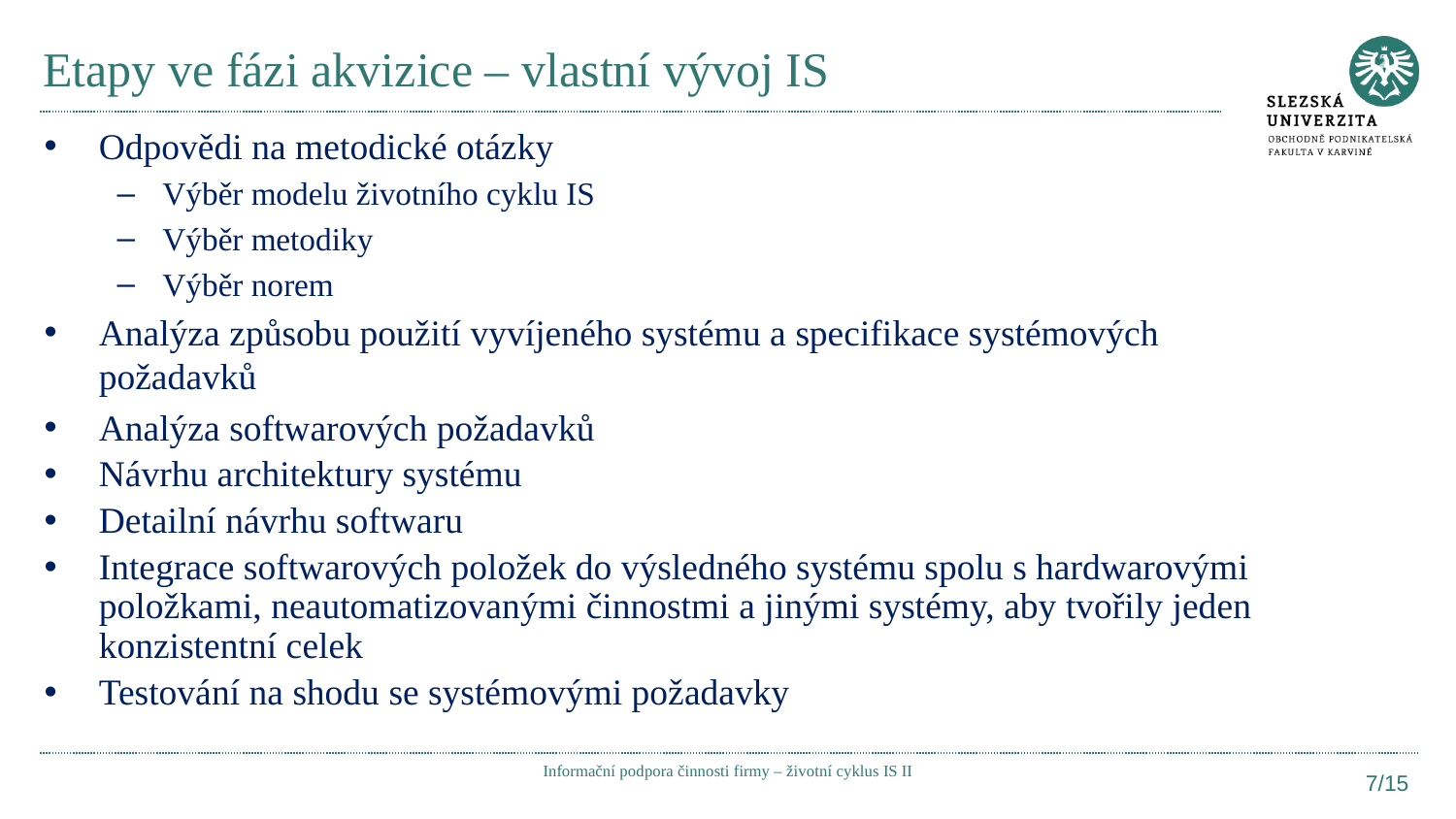

# Etapy ve fázi akvizice – vlastní vývoj IS
Odpovědi na metodické otázky
Výběr modelu životního cyklu IS
Výběr metodiky
Výběr norem
Analýza způsobu použití vyvíjeného systému a specifikace systémových požadavků
Analýza softwarových požadavků
Návrhu architektury systému
Detailní návrhu softwaru
Integrace softwarových položek do výsledného systému spolu s hardwarovými položkami, neautomatizovanými činnostmi a jinými systémy, aby tvořily jeden konzistentní celek
Testování na shodu se systémovými požadavky

Informační podpora činnosti firmy – životní cyklus IS II
7/15